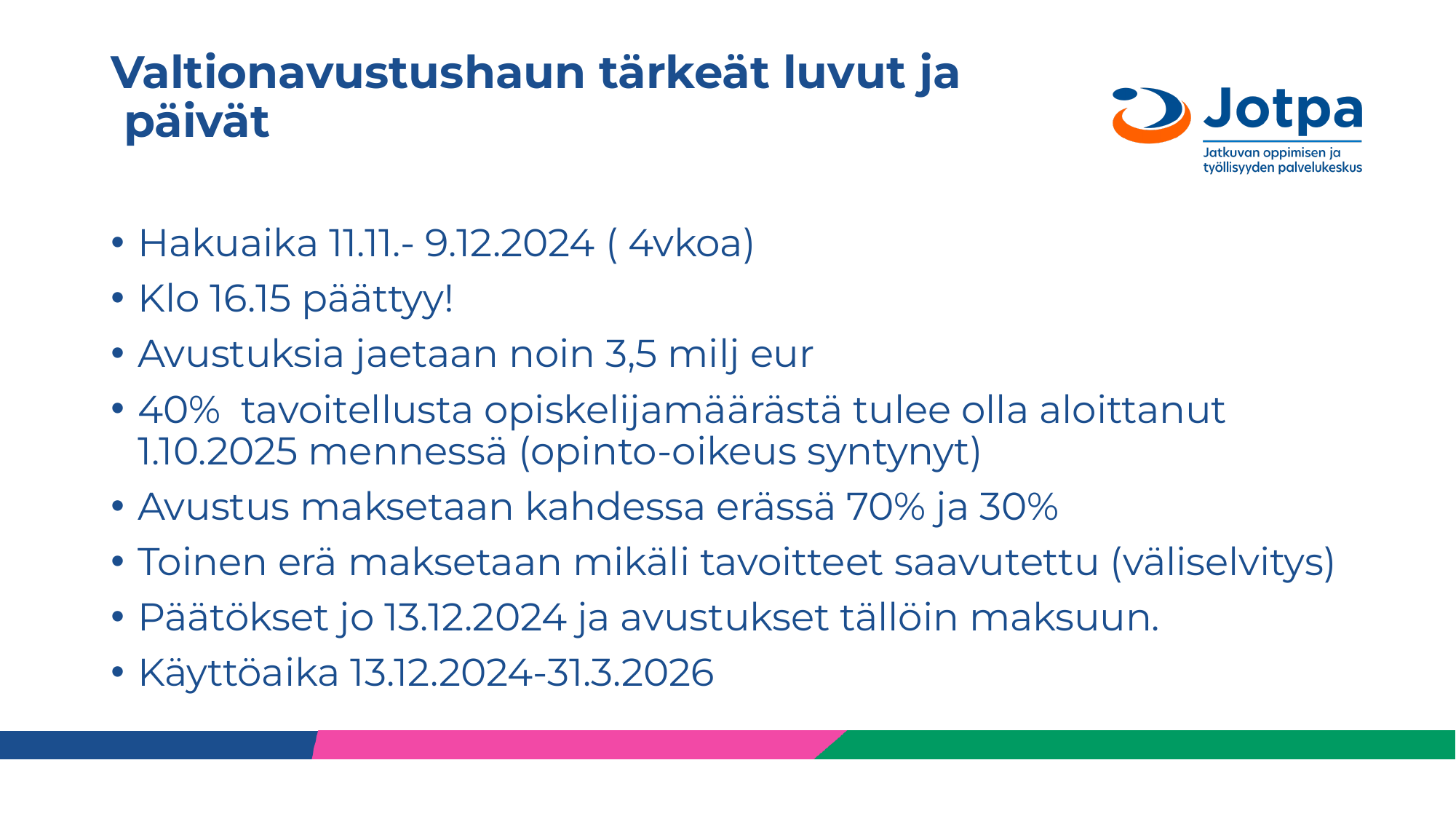

# Valtionavustushaun tärkeät luvut ja päivät
Hakuaika 11.11.- 9.12.2024 ( 4vkoa)
Klo 16.15 päättyy!
Avustuksia jaetaan noin 3,5 milj eur
40%  tavoitellusta opiskelijamäärästä tulee olla aloittanut 1.10.2025 mennessä (opinto-oikeus syntynyt)
Avustus maksetaan kahdessa erässä 70% ja 30%
Toinen erä maksetaan mikäli tavoitteet saavutettu (väliselvitys)
Päätökset jo 13.12.2024 ja avustukset tällöin maksuun.
Käyttöaika 13.12.2024-31.3.2026